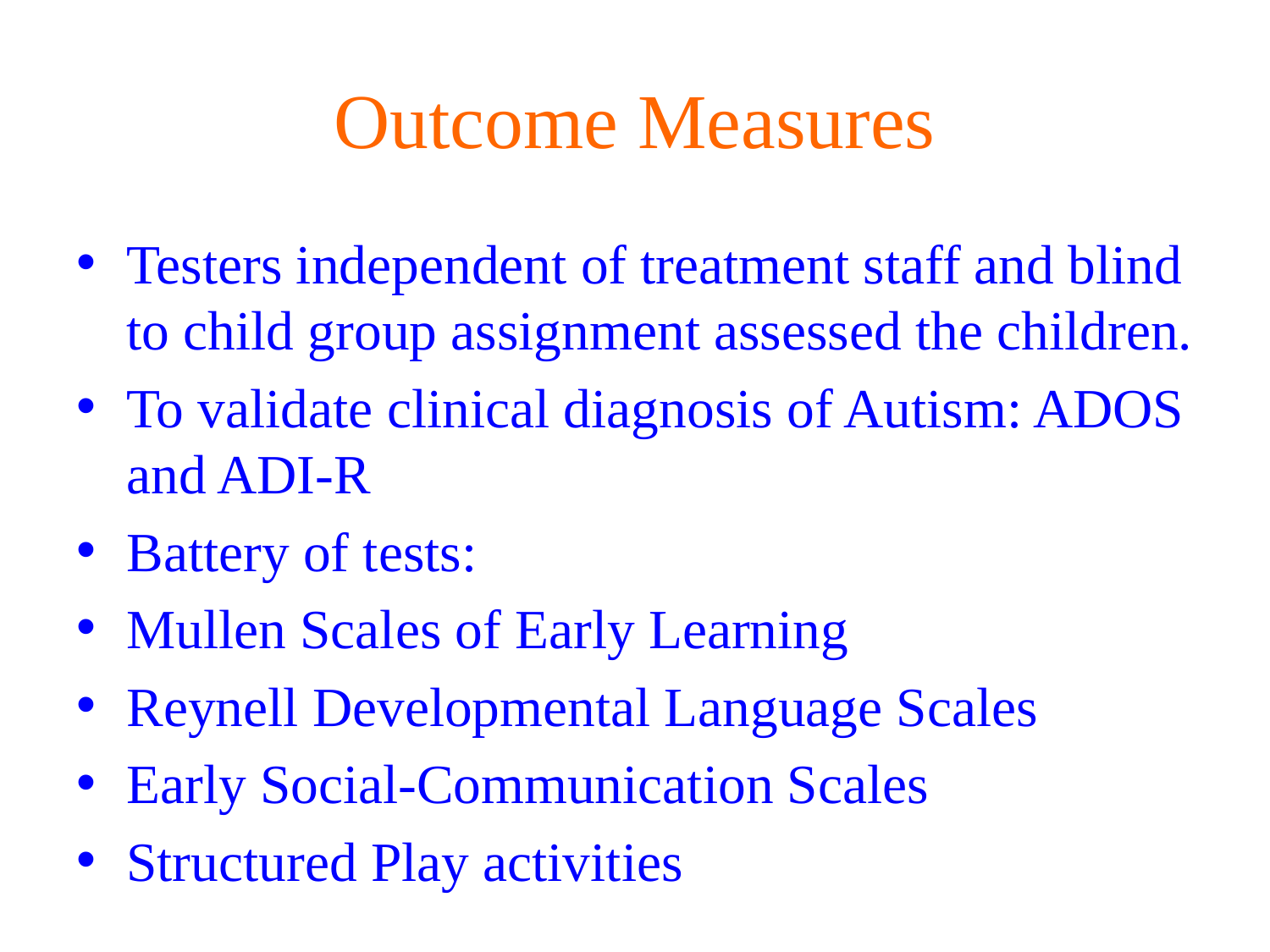

# Outcome Measures
Testers independent of treatment staff and blind to child group assignment assessed the children.
To validate clinical diagnosis of Autism: ADOS and ADI-R
Battery of tests:
Mullen Scales of Early Learning
Reynell Developmental Language Scales
Early Social-Communication Scales
Structured Play activities